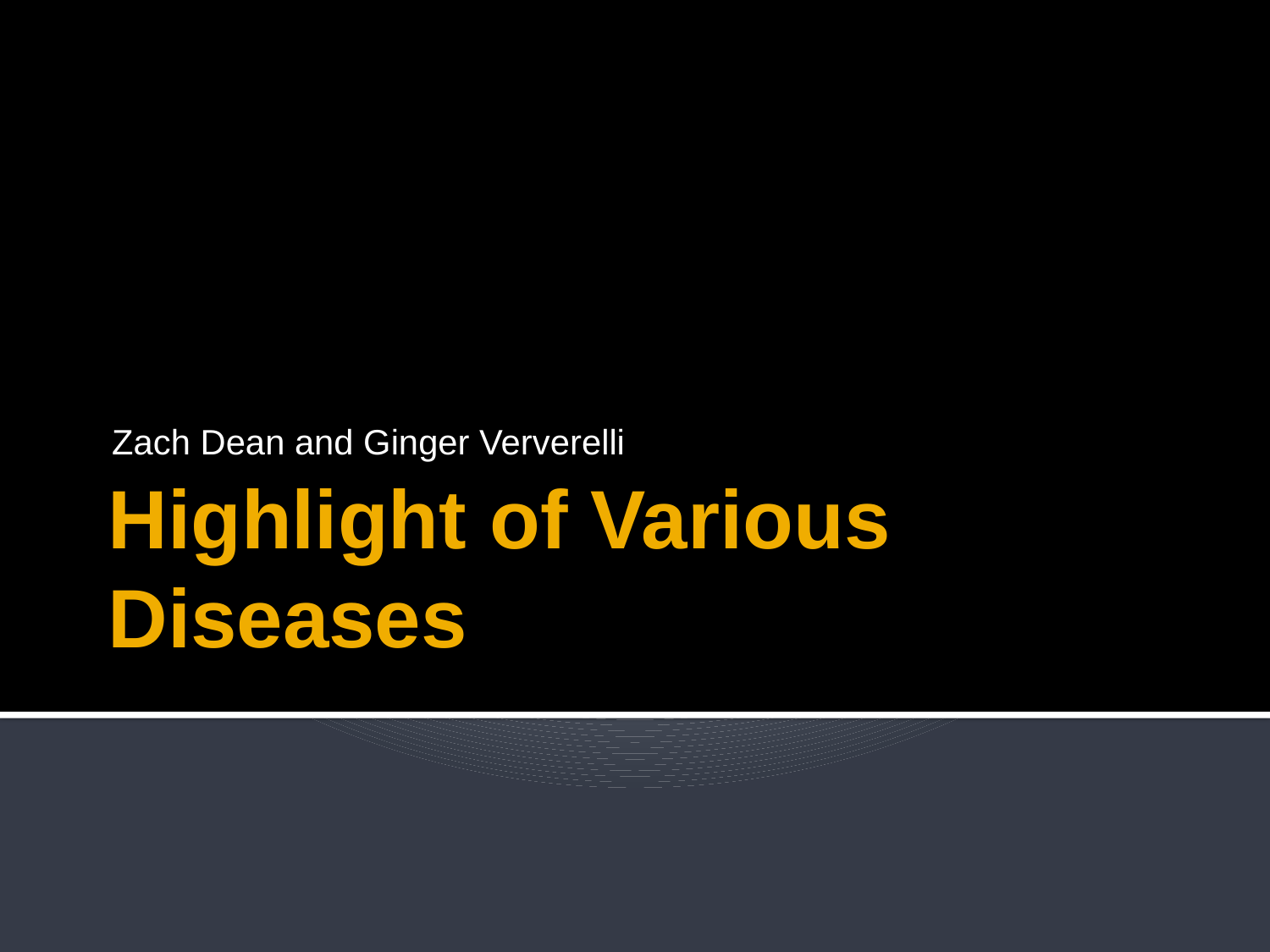

Zach Dean and Ginger Ververelli
# Highlight of Various Diseases